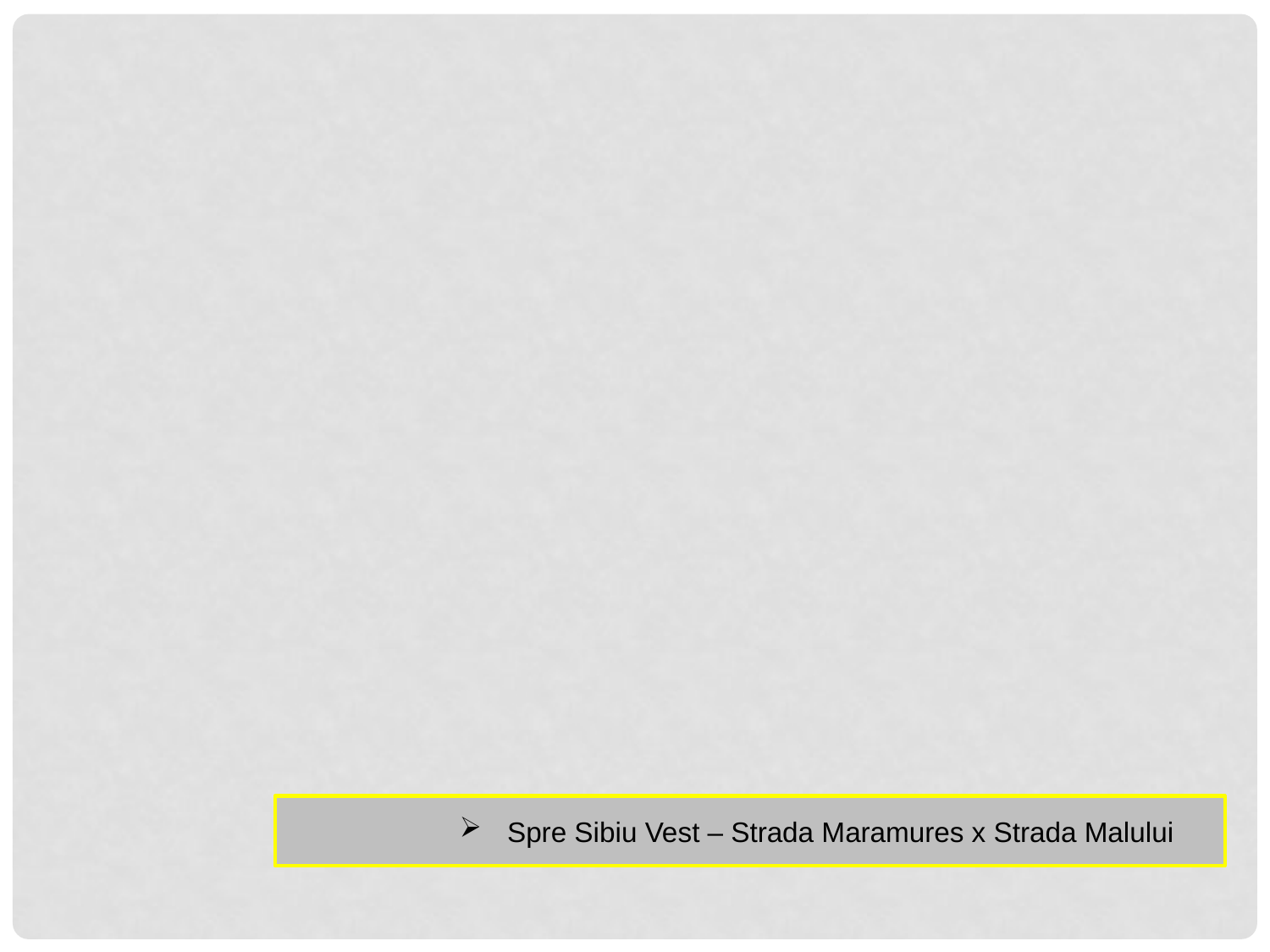

Spre Sibiu Vest – Strada Maramures x Strada Malului